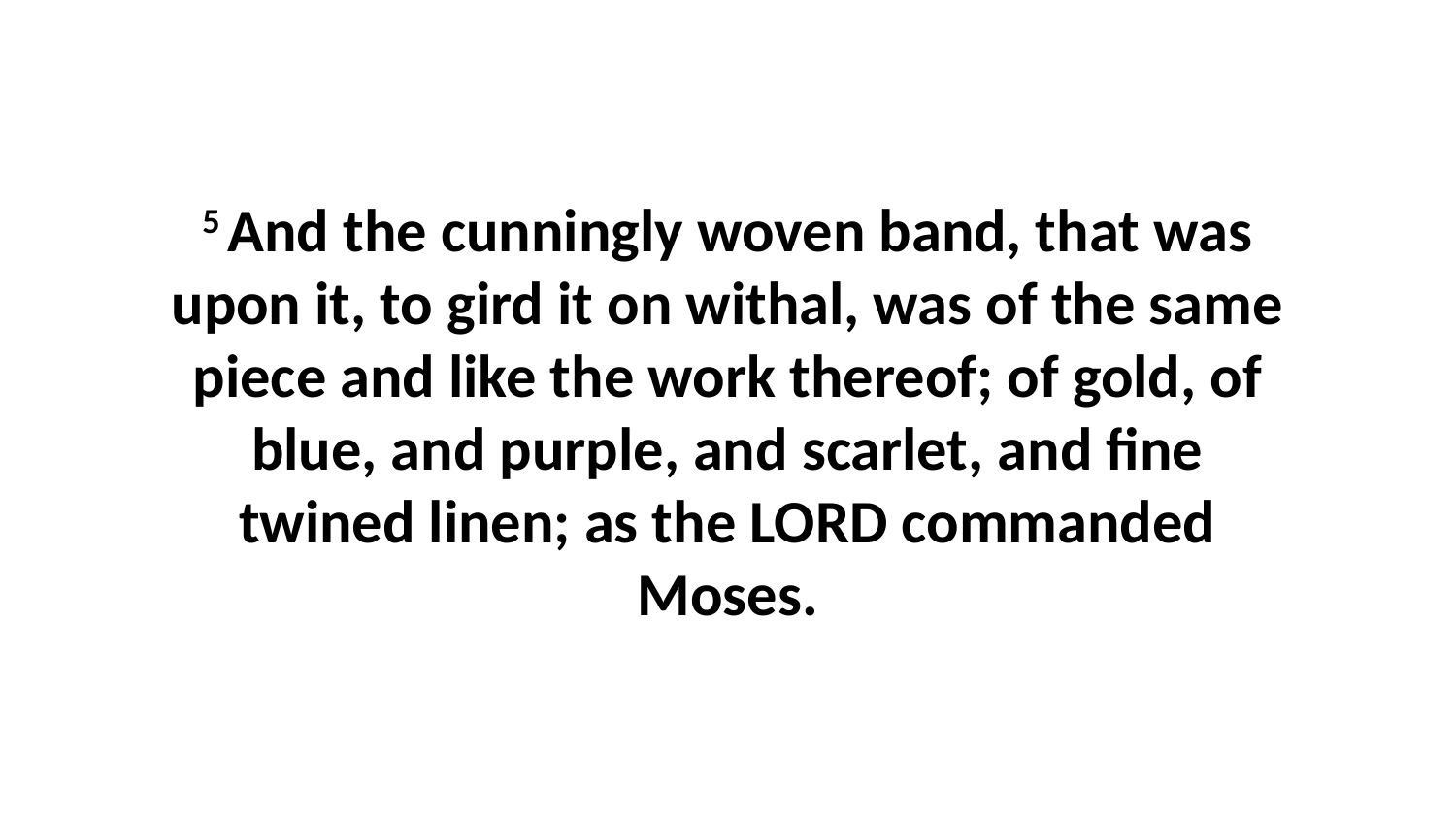

5 And the cunningly woven band, that was upon it, to gird it on withal, was of the same piece and like the work thereof; of gold, of blue, and purple, and scarlet, and fine twined linen; as the LORD commanded Moses.